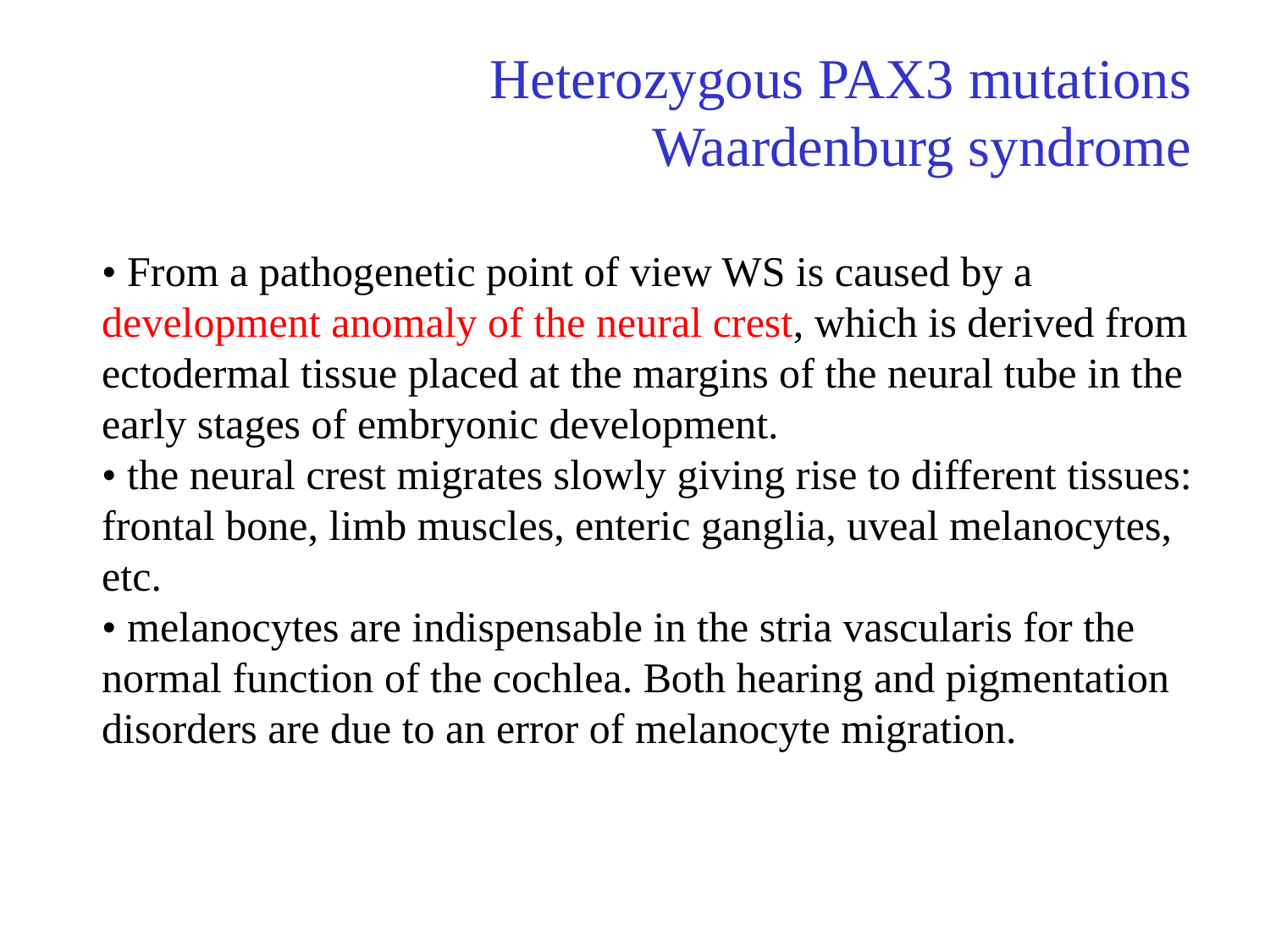

Heterozygous PAX3 mutations
Waardenburg syndrome
• From a pathogenetic point of view WS is caused by a development anomaly of the neural crest, which is derived from ectodermal tissue placed at the margins of the neural tube in the early stages of embryonic development.
• the neural crest migrates slowly giving rise to different tissues: frontal bone, limb muscles, enteric ganglia, uveal melanocytes, etc.
• melanocytes are indispensable in the stria vascularis for the normal function of the cochlea. Both hearing and pigmentation disorders are due to an error of melanocyte migration.